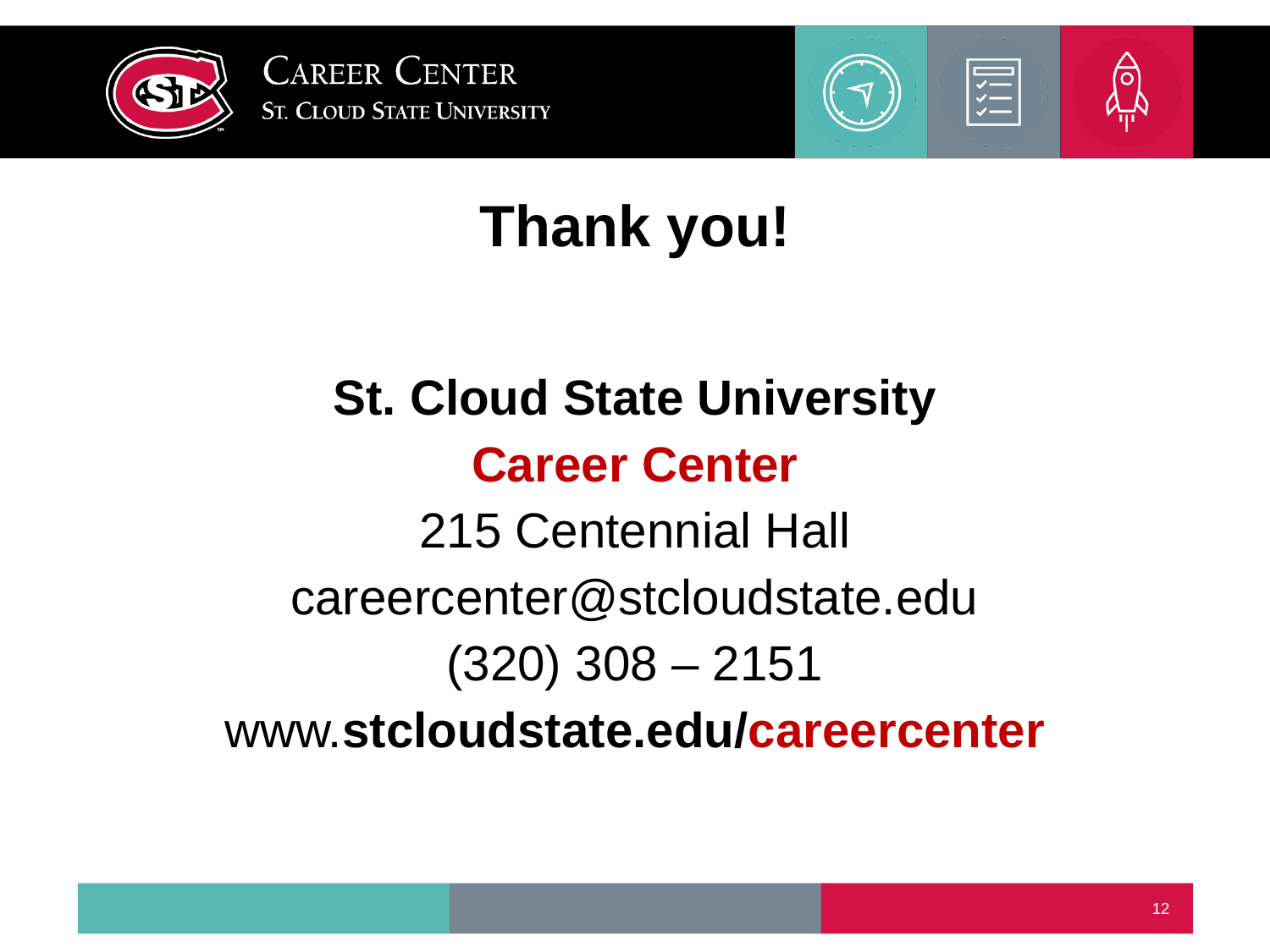

# Thank you!

St. Cloud State University
Career Center
215 Centennial Hall
careercenter@stcloudstate.edu
(320) 308 – 2151
www.stcloudstate.edu/careercenter
12